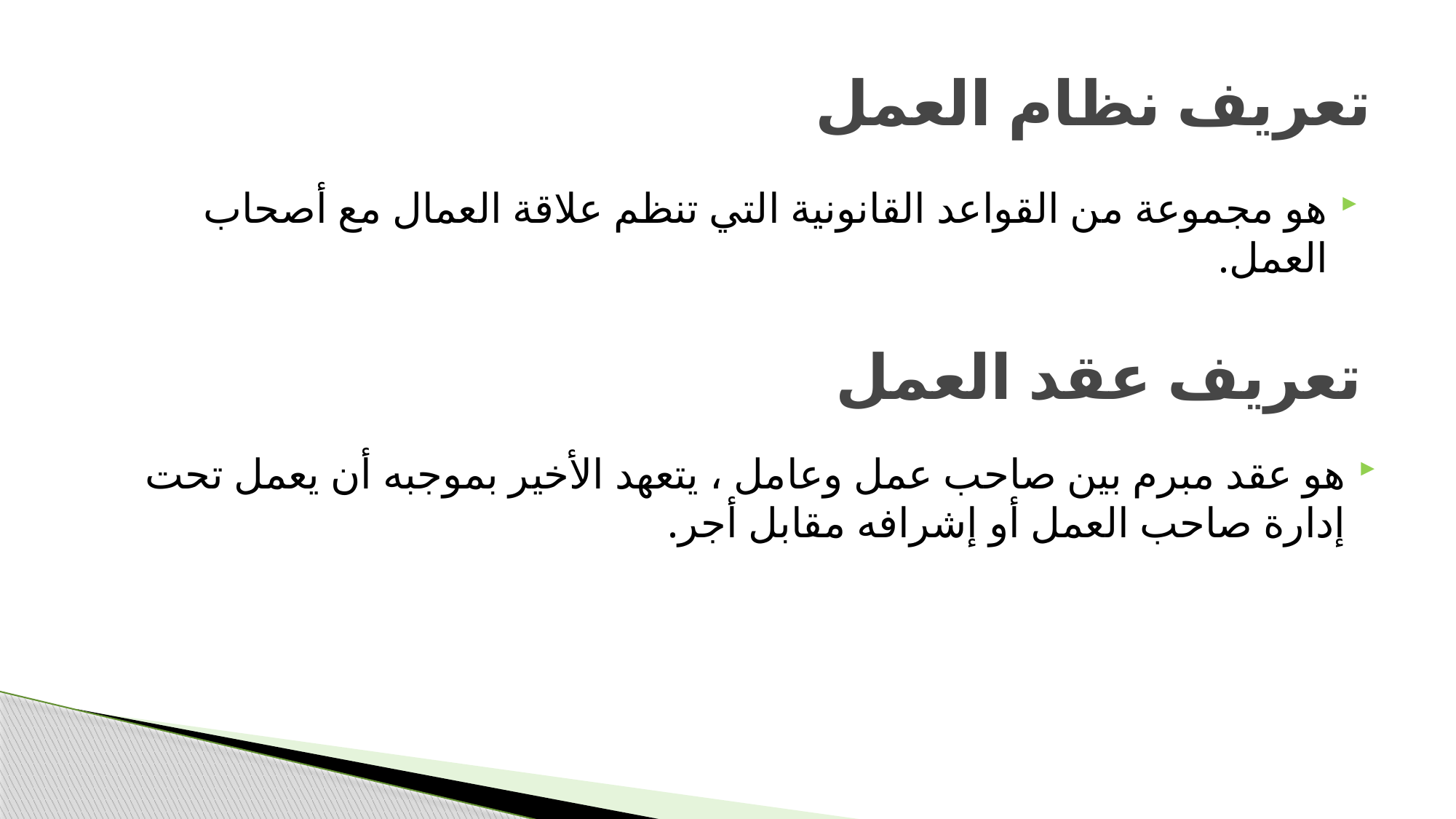

# تعريف نظام العمل
هو مجموعة من القواعد القانونية التي تنظم علاقة العمال مع أصحاب العمل.
تعريف عقد العمل
هو عقد مبرم بين صاحب عمل وعامل ، يتعهد الأخير بموجبه أن يعمل تحت إدارة صاحب العمل أو إشرافه مقابل أجر.